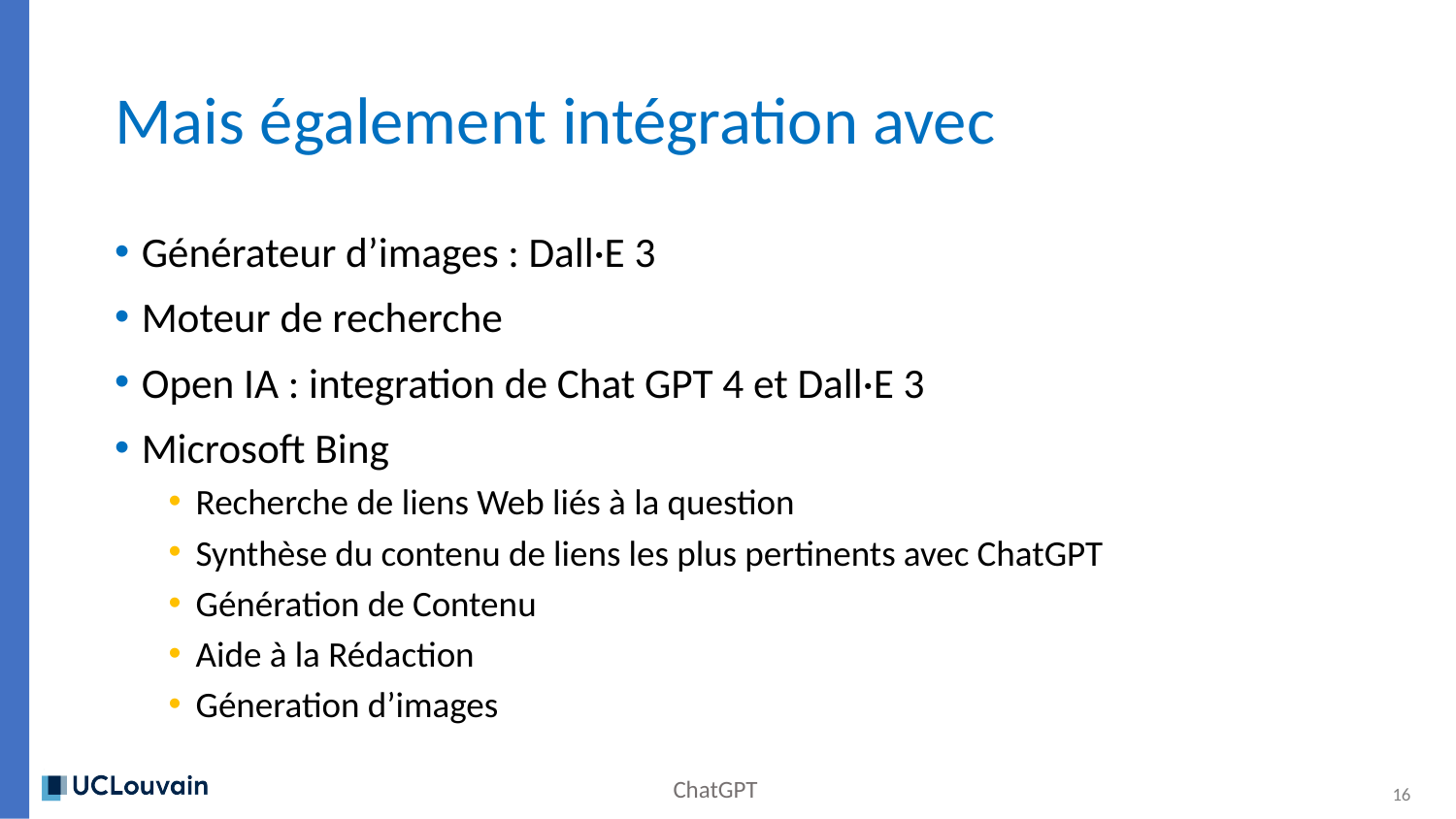

# Mais également intégration avec
Générateur d’images : Dall·E 3
Moteur de recherche
Open IA : integration de Chat GPT 4 et Dall·E 3
Microsoft Bing
Recherche de liens Web liés à la question
Synthèse du contenu de liens les plus pertinents avec ChatGPT
Génération de Contenu
Aide à la Rédaction
Géneration d’images